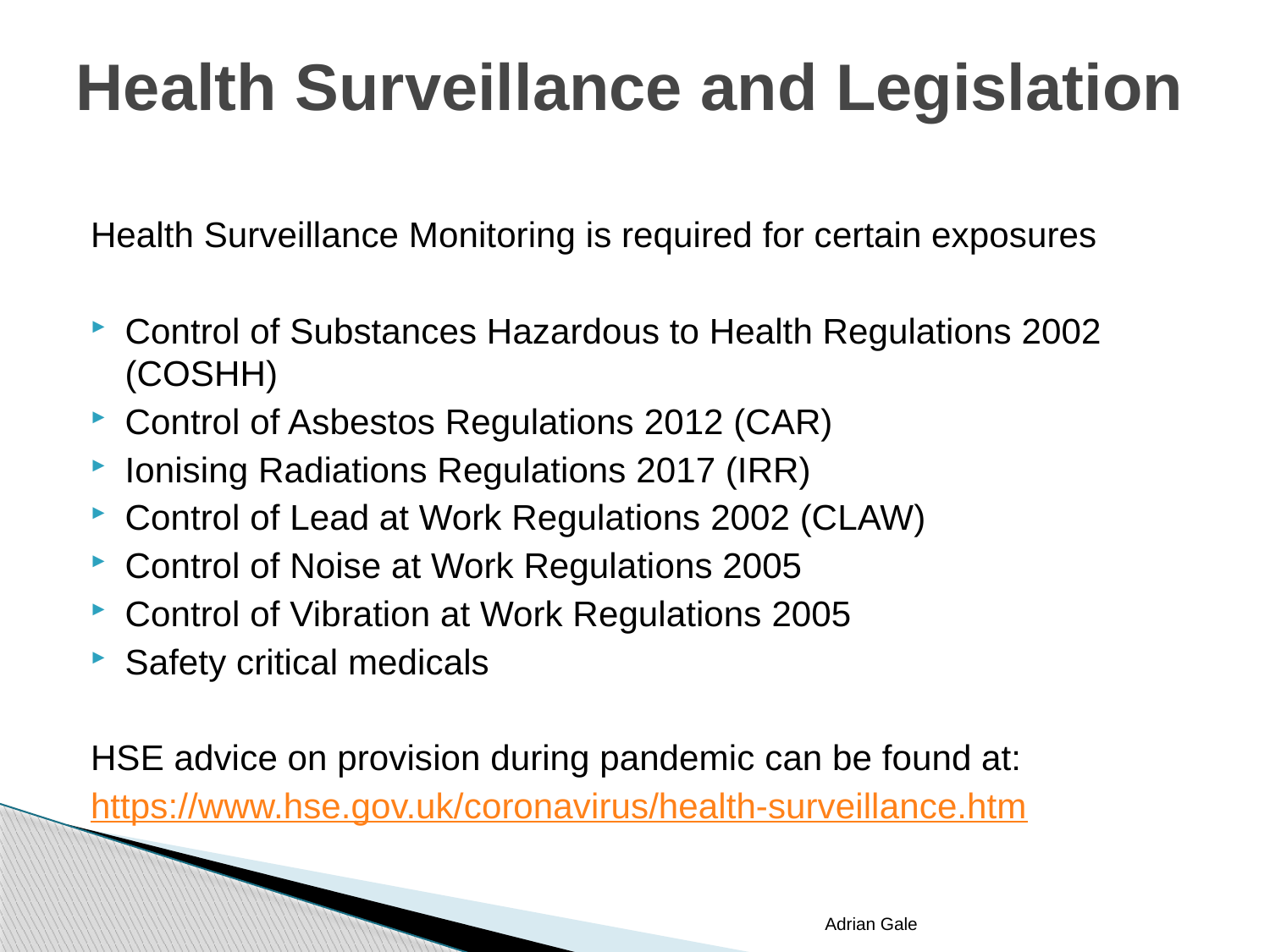

Health Surveillance and Legislation
Health Surveillance Monitoring is required for certain exposures

Control of Substances Hazardous to Health Regulations 2002 (COSHH)
Control of Asbestos Regulations 2012 (CAR)
Ionising Radiations Regulations 2017 (IRR)
Control of Lead at Work Regulations 2002 (CLAW)
Control of Noise at Work Regulations 2005
Control of Vibration at Work Regulations 2005
Safety critical medicals

HSE advice on provision during pandemic can be found at:
https://www.hse.gov.uk/coronavirus/health-surveillance.htm

Adrian Gale